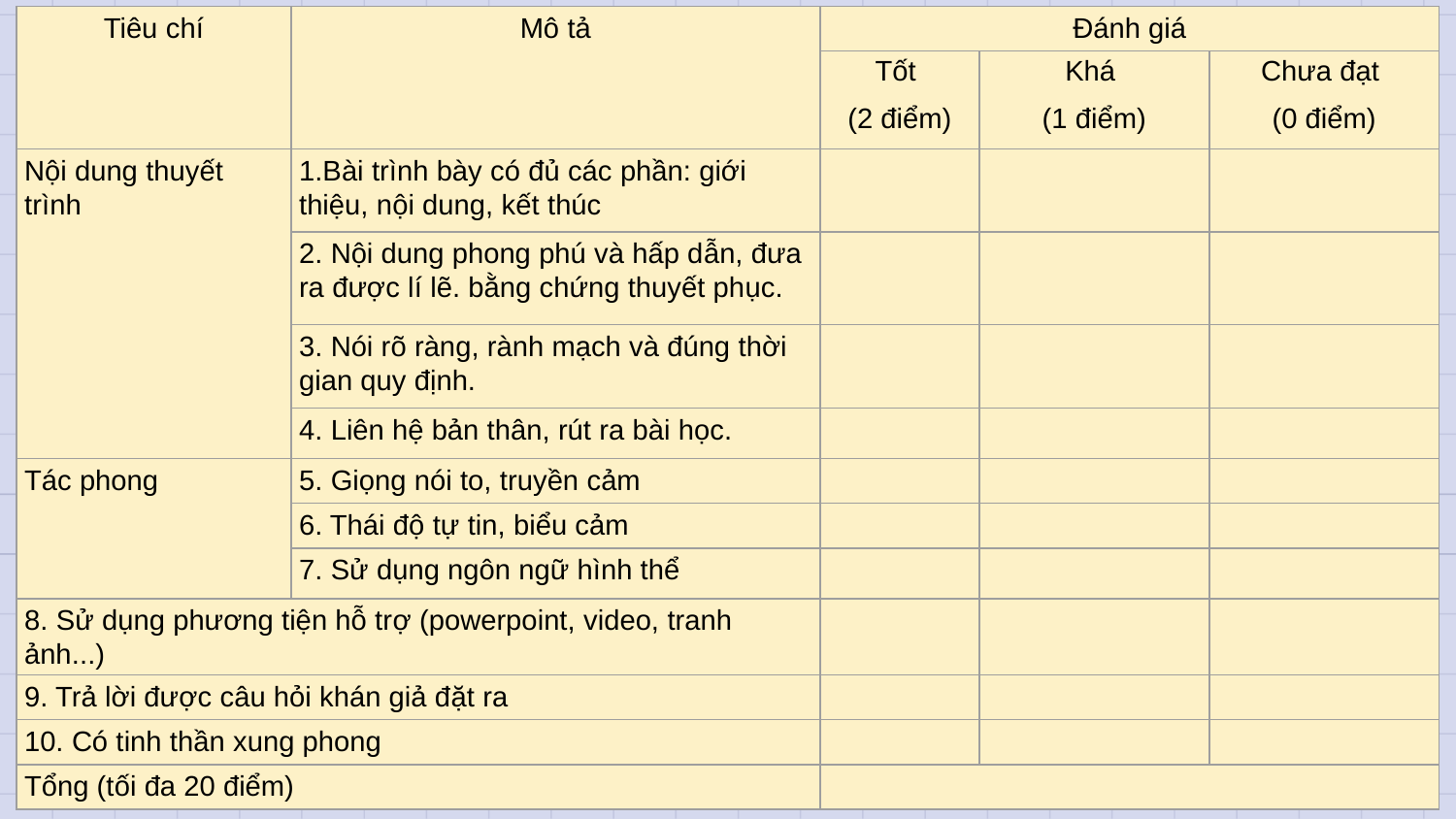

| Tiêu chí | Mô tả | Đánh giá |  |  |
| --- | --- | --- | --- | --- |
|  |  | Tốt (2 điểm) | Khá (1 điểm) | Chưa đạt (0 điểm) |
| Nội dung thuyết trình | 1.Bài trình bày có đủ các phần: giới thiệu, nội dung, kết thúc |  |  |  |
|  | 2. Nội dung phong phú và hấp dẫn, đưa ra được lí lẽ. bằng chứng thuyết phục. |  |  |  |
|  | 3. Nói rõ ràng, rành mạch và đúng thời gian quy định. |  |  |  |
|  | 4. Liên hệ bản thân, rút ra bài học. |  |  |  |
| Tác phong | 5. Giọng nói to, truyền cảm |  |  |  |
|  | 6. Thái độ tự tin, biểu cảm |  |  |  |
|  | 7. Sử dụng ngôn ngữ hình thể |  |  |  |
| 8. Sử dụng phương tiện hỗ trợ (powerpoint, video, tranh ảnh...) |  |  |  |  |
| 9. Trả lời được câu hỏi khán giả đặt ra |  |  |  |  |
| 10. Có tinh thần xung phong |  |  |  |  |
| Tổng (tối đa 20 điểm) |  |  |  |  |